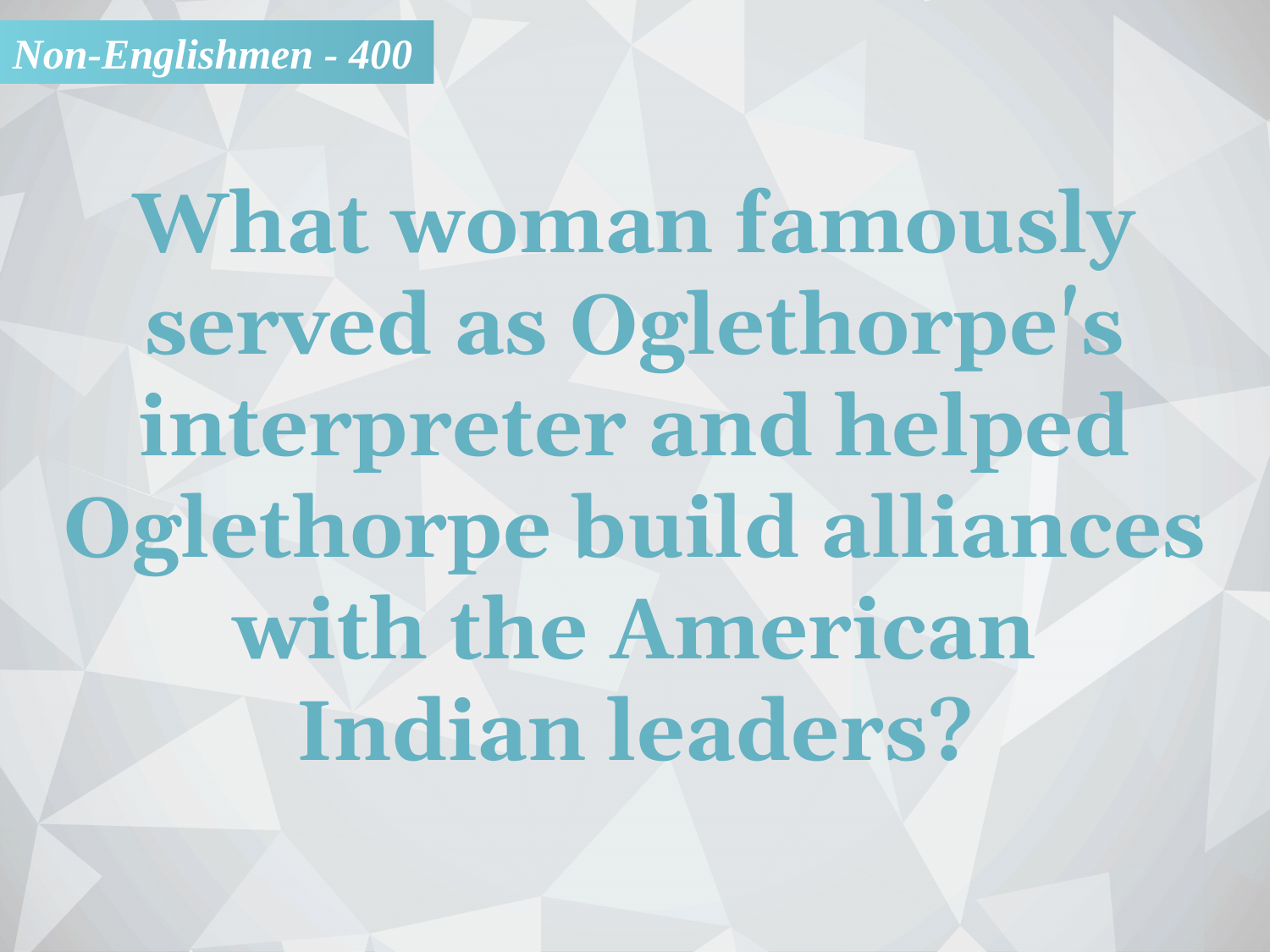

Non-Englishmen - 400
What woman famously served as Oglethorpe's interpreter and helped Oglethorpe build alliances with the American
Indian leaders?